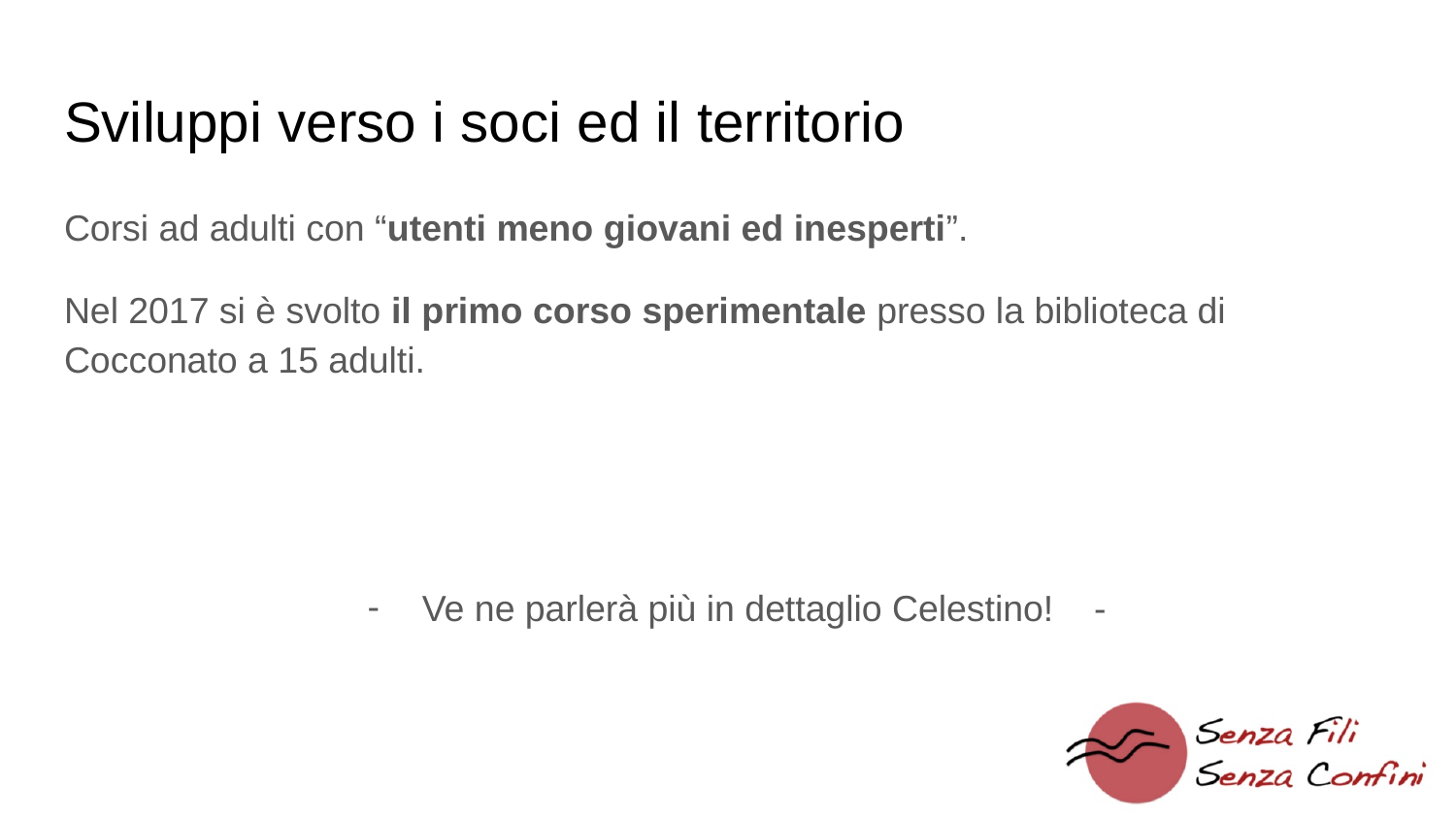

# Sviluppi verso i soci ed il territorio
Corsi ad adulti con “utenti meno giovani ed inesperti”.
Nel 2017 si è svolto il primo corso sperimentale presso la biblioteca di Cocconato a 15 adulti.

Ve ne parlerà più in dettaglio Celestino!    -